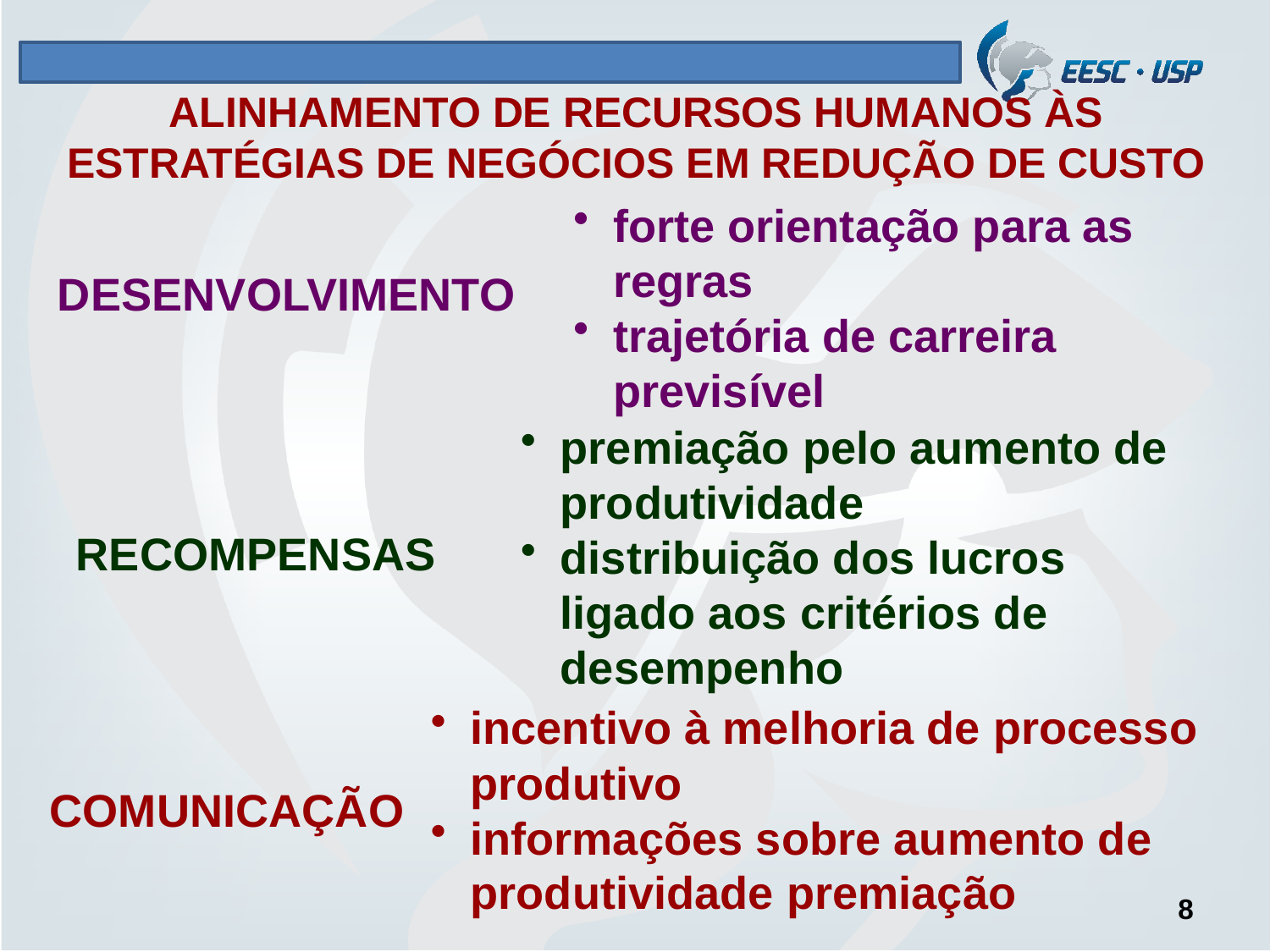

# ALINHAMENTO DE RECURSOS HUMANOS ÀS ESTRATÉGIAS DE NEGÓCIOS EM REDUÇÃO DE CUSTO
forte orientação para as regras
trajetória de carreira previsível
DESENVOLVIMENTO
premiação pelo aumento de produtividade
distribuição dos lucros ligado aos critérios de desempenho
RECOMPENSAS
incentivo à melhoria de processo produtivo
informações sobre aumento de produtividade premiação
COMUNICAÇÃO
8